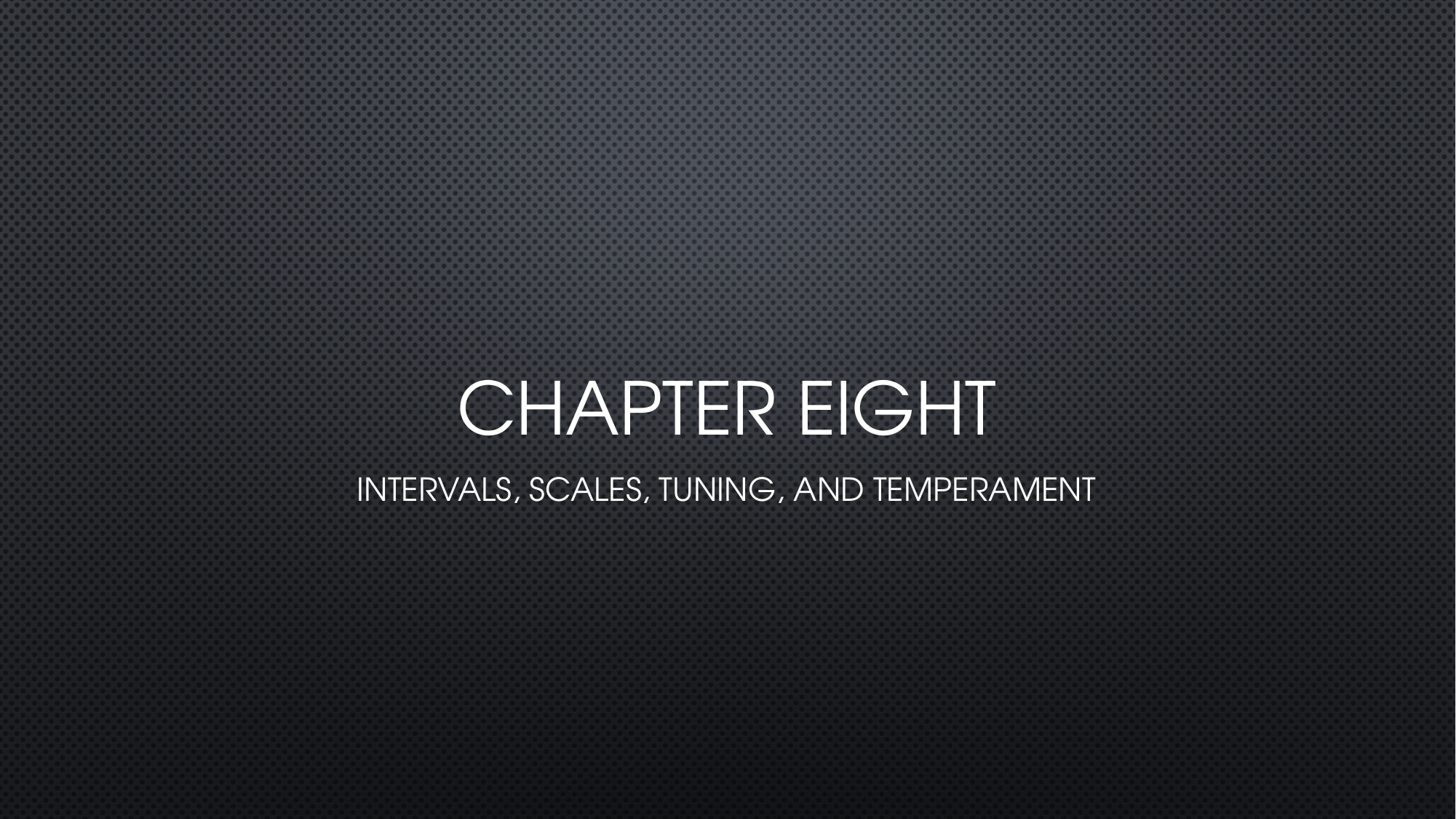

# Chapter eight
Intervals, Scales, Tuning, and Temperament